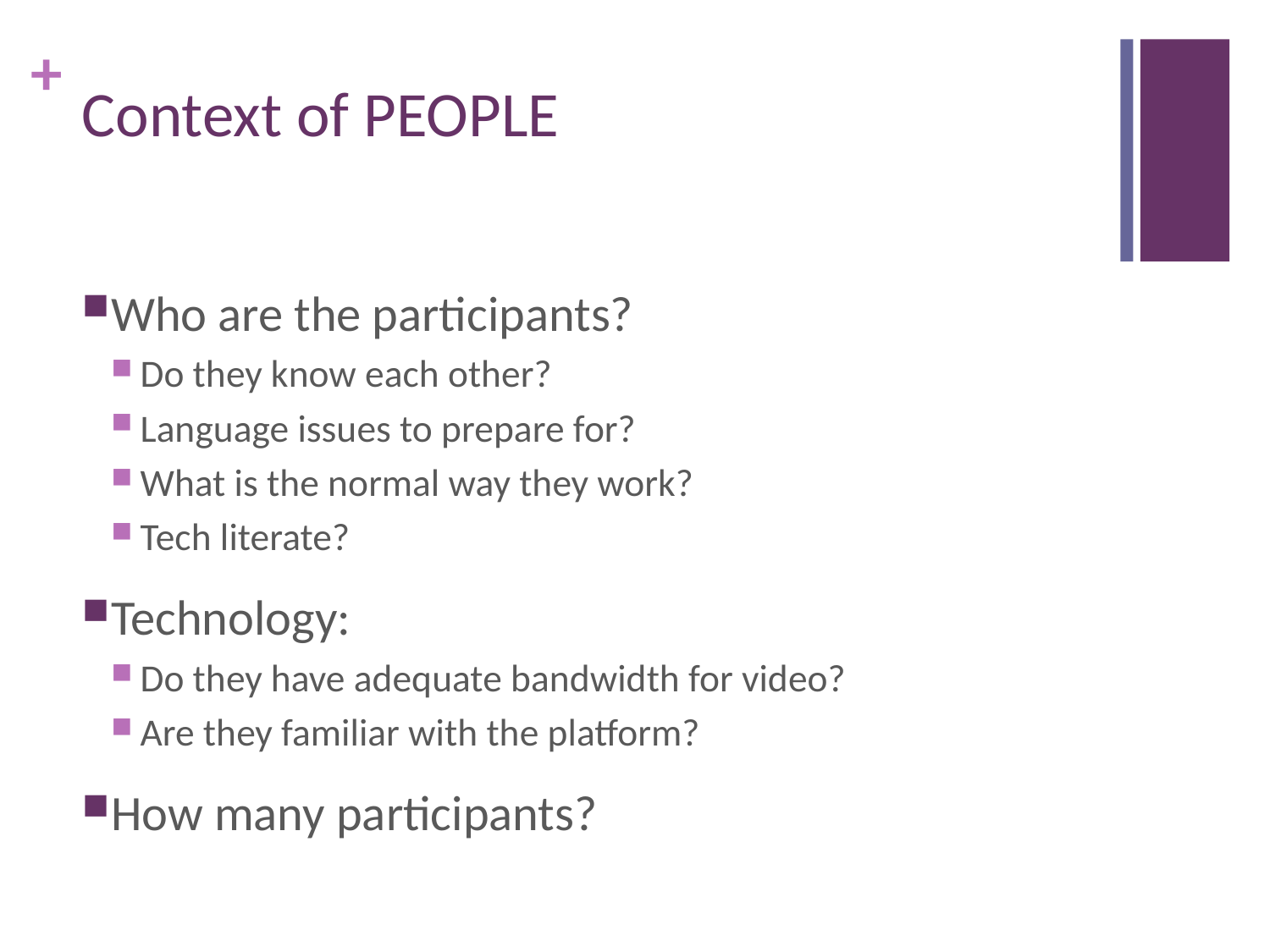

# Context of PEOPLE
Who are the participants?
Do they know each other?
Language issues to prepare for?
What is the normal way they work?
Tech literate?
Technology:
Do they have adequate bandwidth for video?
Are they familiar with the platform?
How many participants?